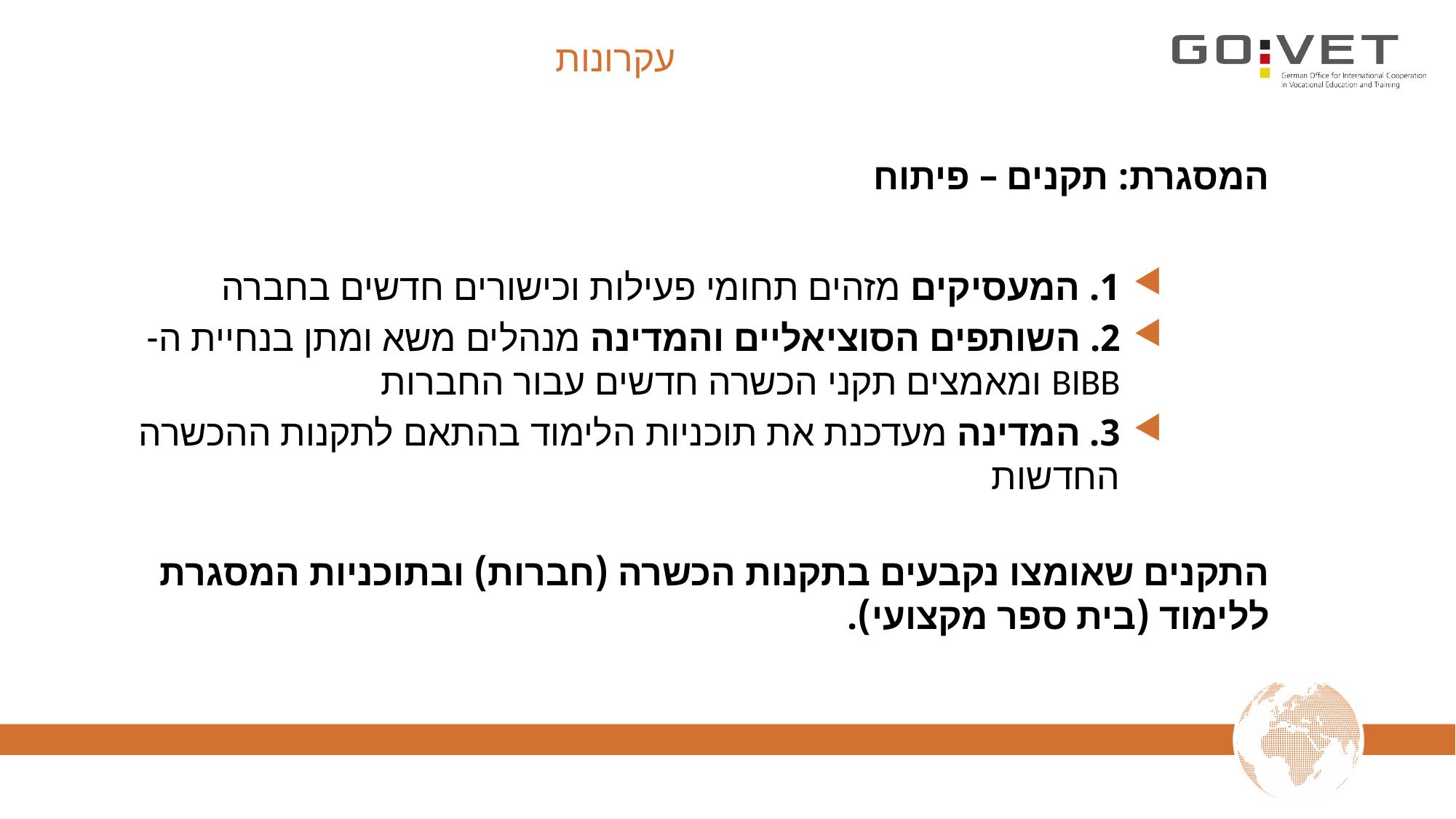

# עקרונות
המסגרת: תקנים – פיתוח

1. המעסיקים מזהים תחומי פעילות וכישורים חדשים בחברה
2. השותפים הסוציאליים והמדינה מנהלים משא ומתן בנחיית ה- BIBB ומאמצים תקני הכשרה חדשים עבור החברות
3. המדינה מעדכנת את תוכניות הלימוד בהתאם לתקנות ההכשרה החדשות

התקנים שאומצו נקבעים בתקנות הכשרה (חברות) ובתוכניות המסגרת ללימוד (בית ספר מקצועי).